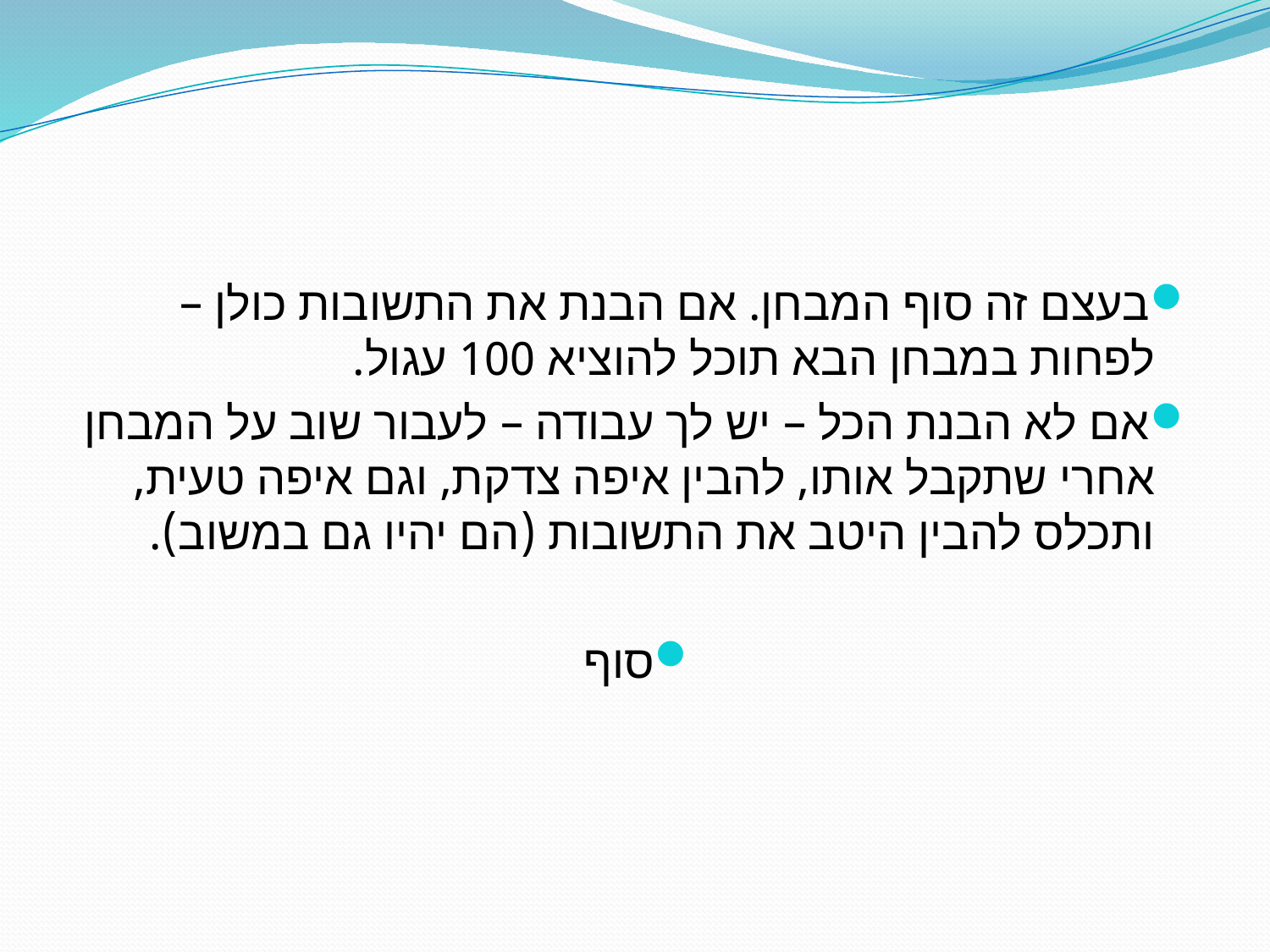

#
בעצם זה סוף המבחן. אם הבנת את התשובות כולן – לפחות במבחן הבא תוכל להוציא 100 עגול.
אם לא הבנת הכל – יש לך עבודה – לעבור שוב על המבחן אחרי שתקבל אותו, להבין איפה צדקת, וגם איפה טעית, ותכלס להבין היטב את התשובות (הם יהיו גם במשוב).

סוף